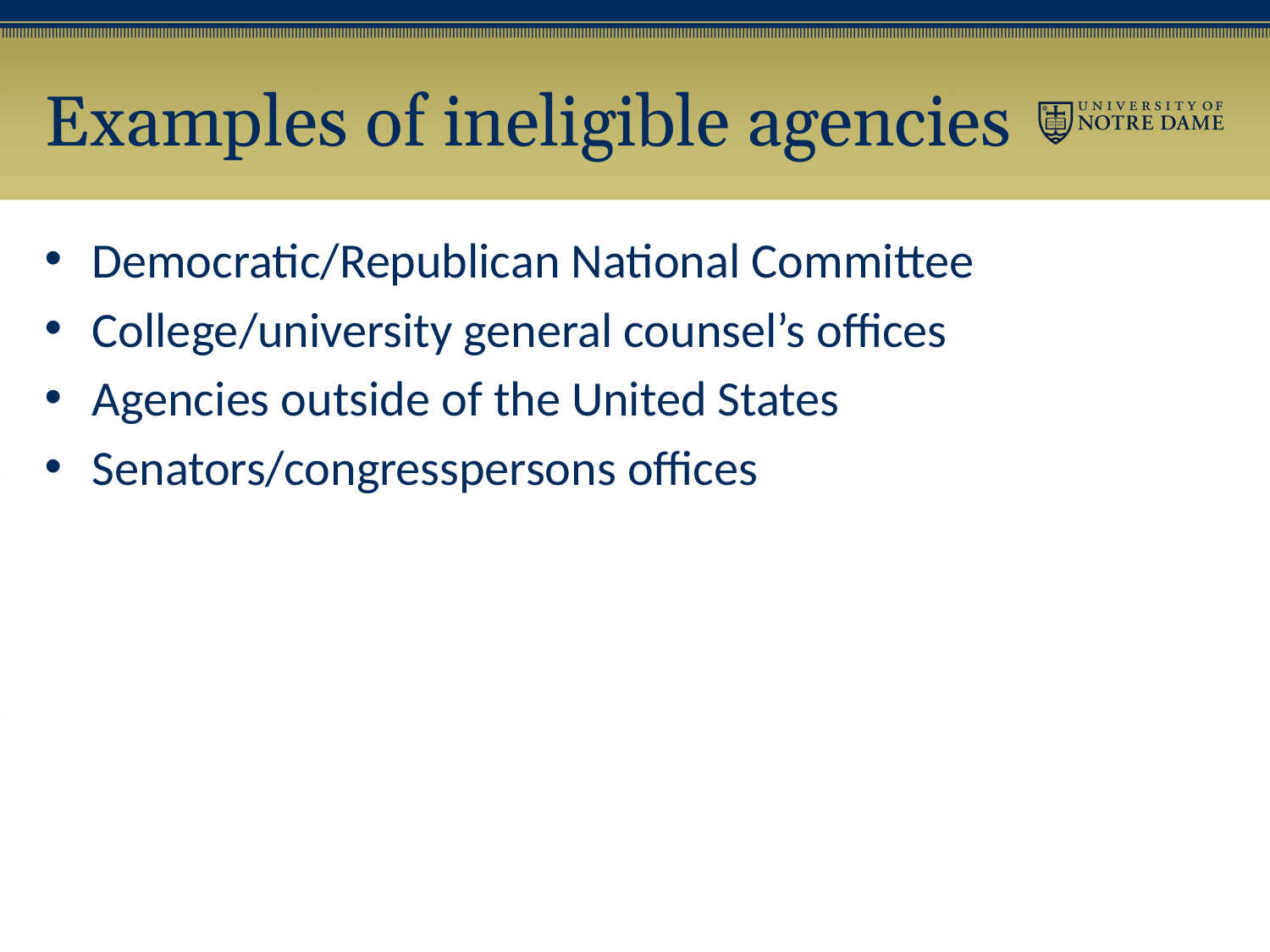

# Examples of ineligible agencies
Democratic/Republican National Committee
College/university general counsel’s offices
Agencies outside of the United States
Senators/congresspersons offices